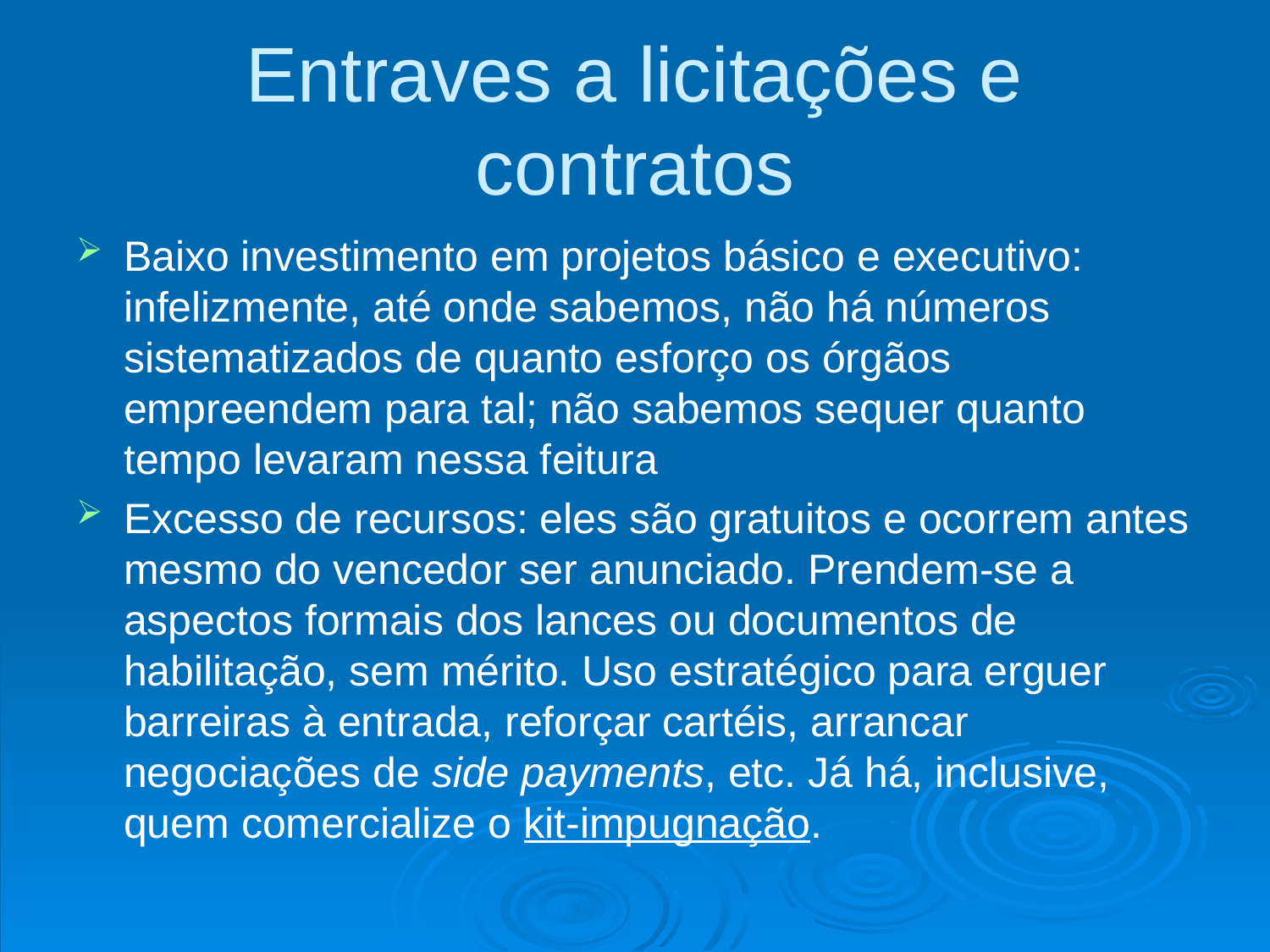

# Entraves a licitações e contratos
Baixo investimento em projetos básico e executivo: infelizmente, até onde sabemos, não há números sistematizados de quanto esforço os órgãos empreendem para tal; não sabemos sequer quanto tempo levaram nessa feitura
Excesso de recursos: eles são gratuitos e ocorrem antes mesmo do vencedor ser anunciado. Prendem-se a aspectos formais dos lances ou documentos de habilitação, sem mérito. Uso estratégico para erguer barreiras à entrada, reforçar cartéis, arrancar negociações de side payments, etc. Já há, inclusive, quem comercialize o kit-impugnação.